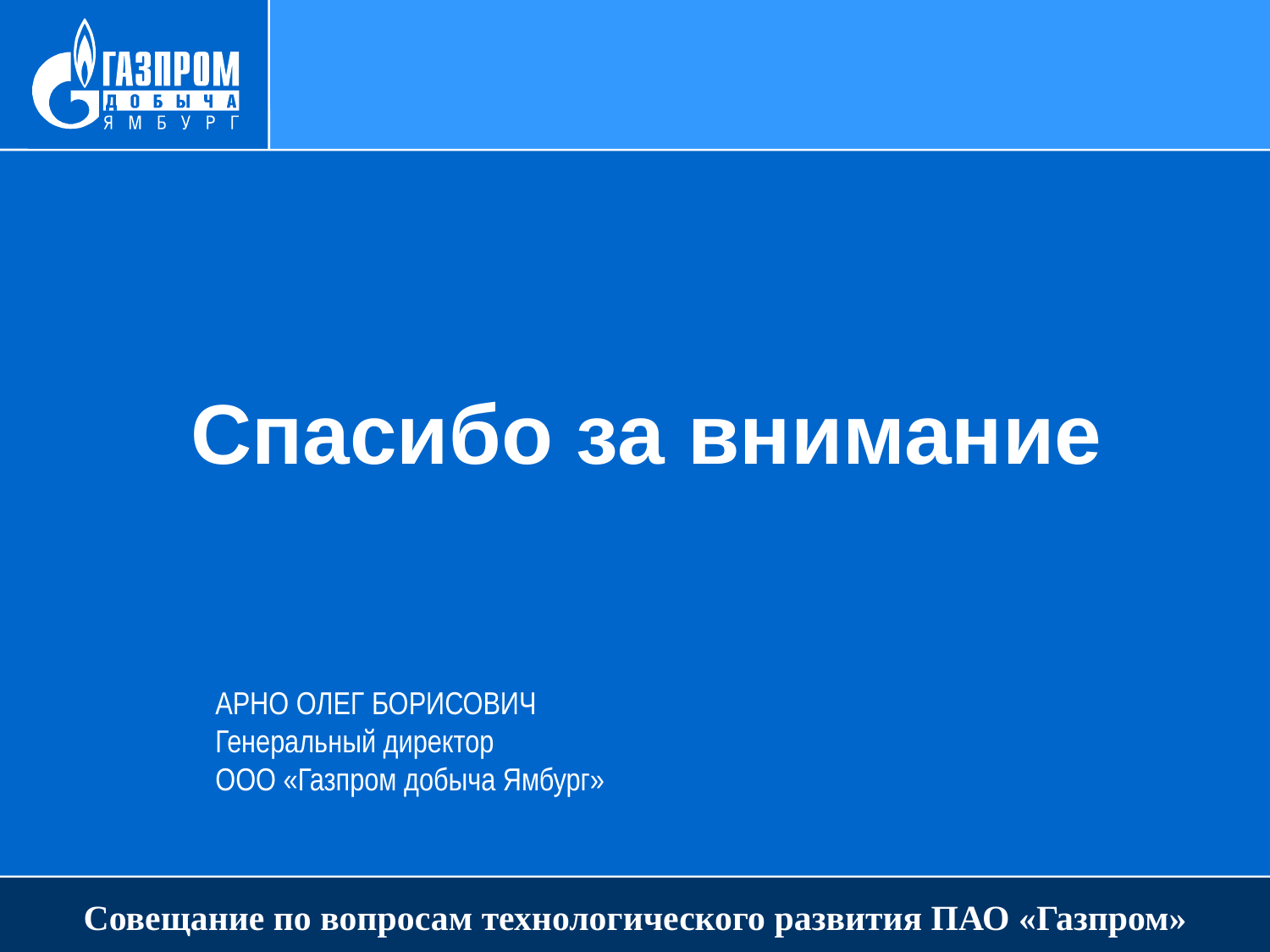

Спасибо за внимание
АРНО ОЛЕГ БОРИСОВИЧ
Генеральный директор
ООО «Газпром добыча Ямбург»
Совещание по вопросам технологического развития ПАО «Газпром»